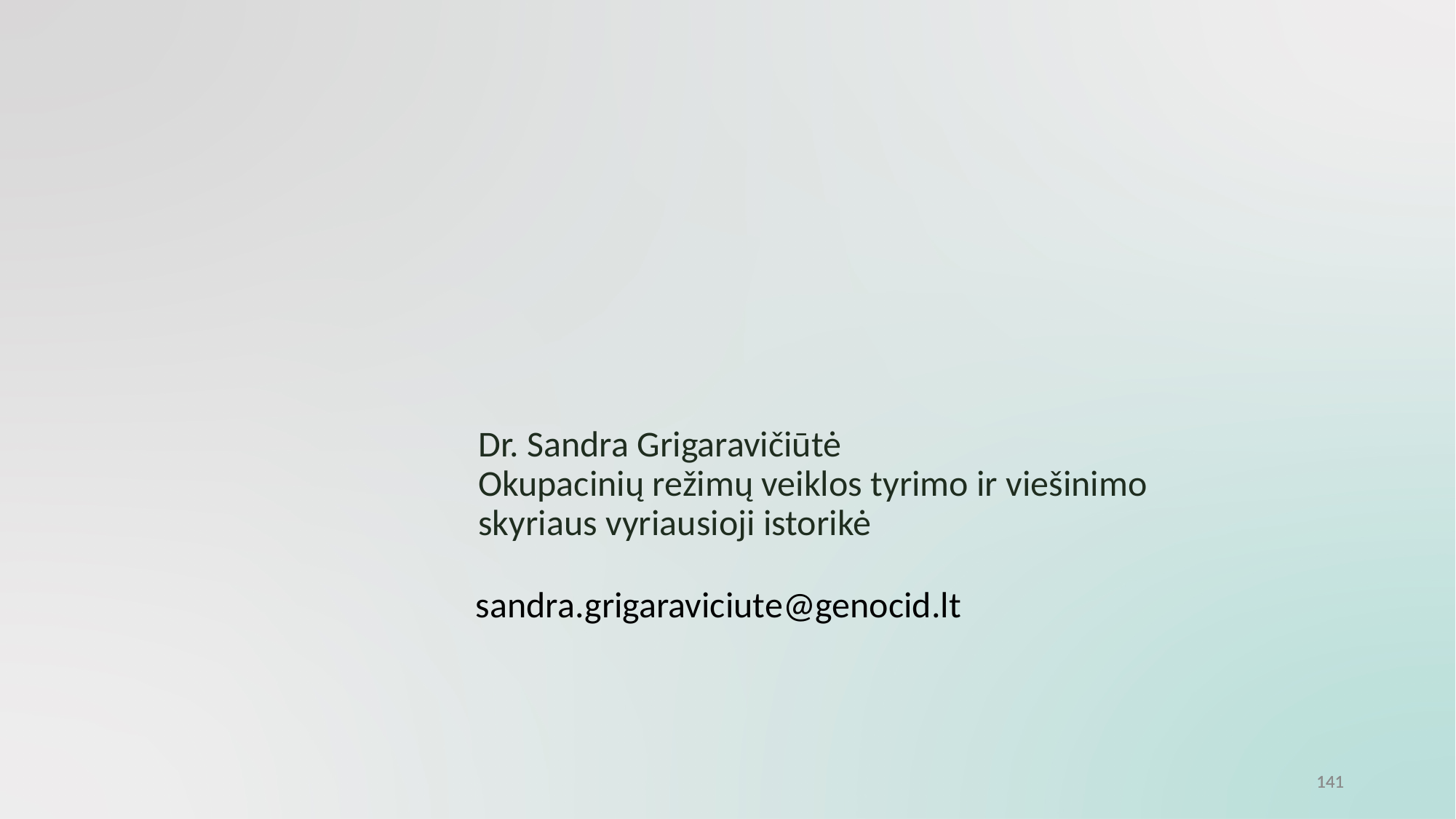

# Dr. Sandra Grigaravičiūtė Okupacinių režimų veiklos tyrimo ir viešinimo skyriaus vyriausioji istorikė
sandra.grigaraviciute@genocid.lt
141
141